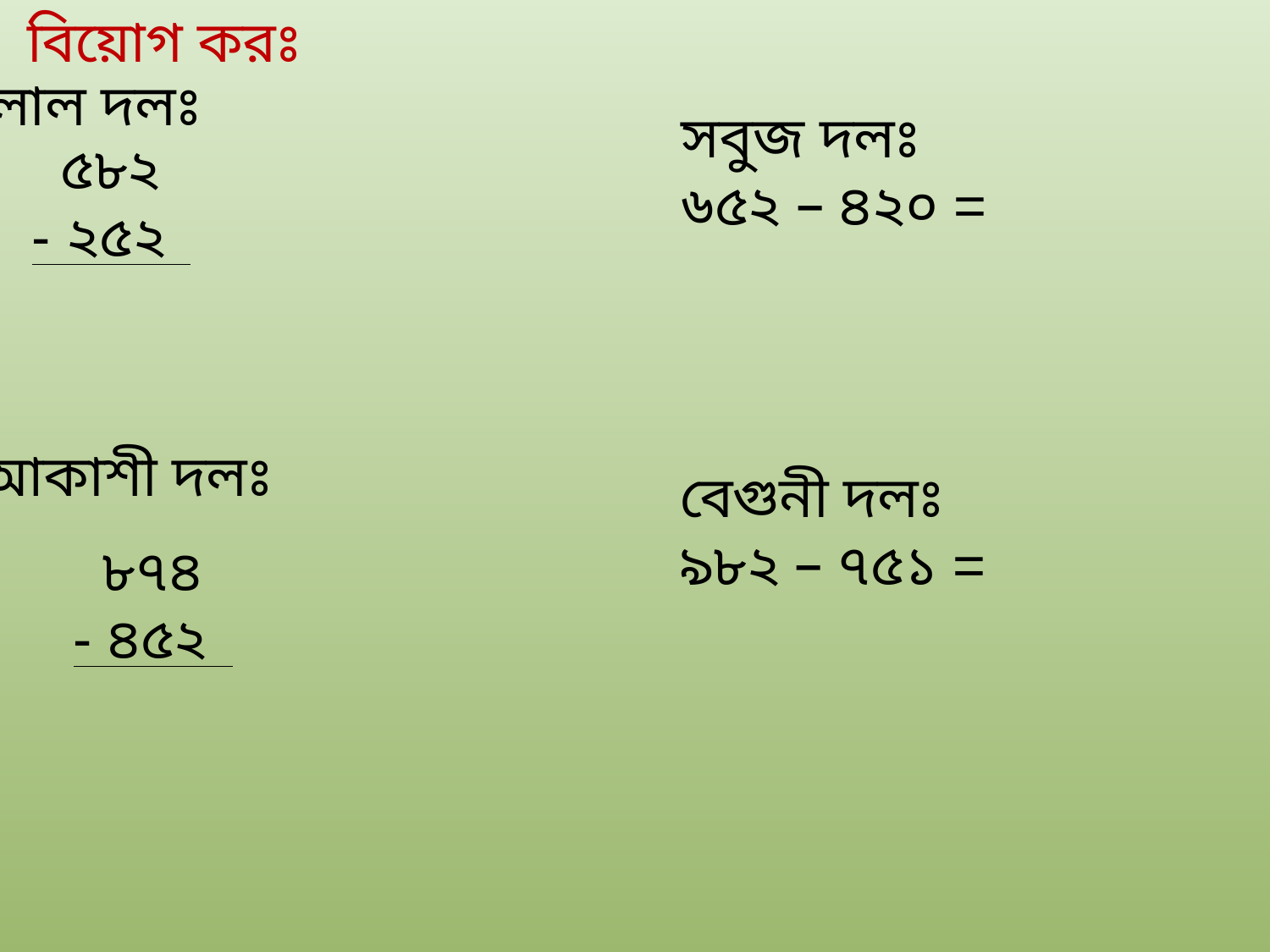

বিয়োগ করঃ
লাল দলঃ
সবুজ দলঃ
৬৫২ – ৪২০ =
  ৫৮২
- ২৫২
আকাশী দলঃ
বেগুনী দলঃ
৯৮২ – ৭৫১ =
  ৮৭৪
- ৪৫২